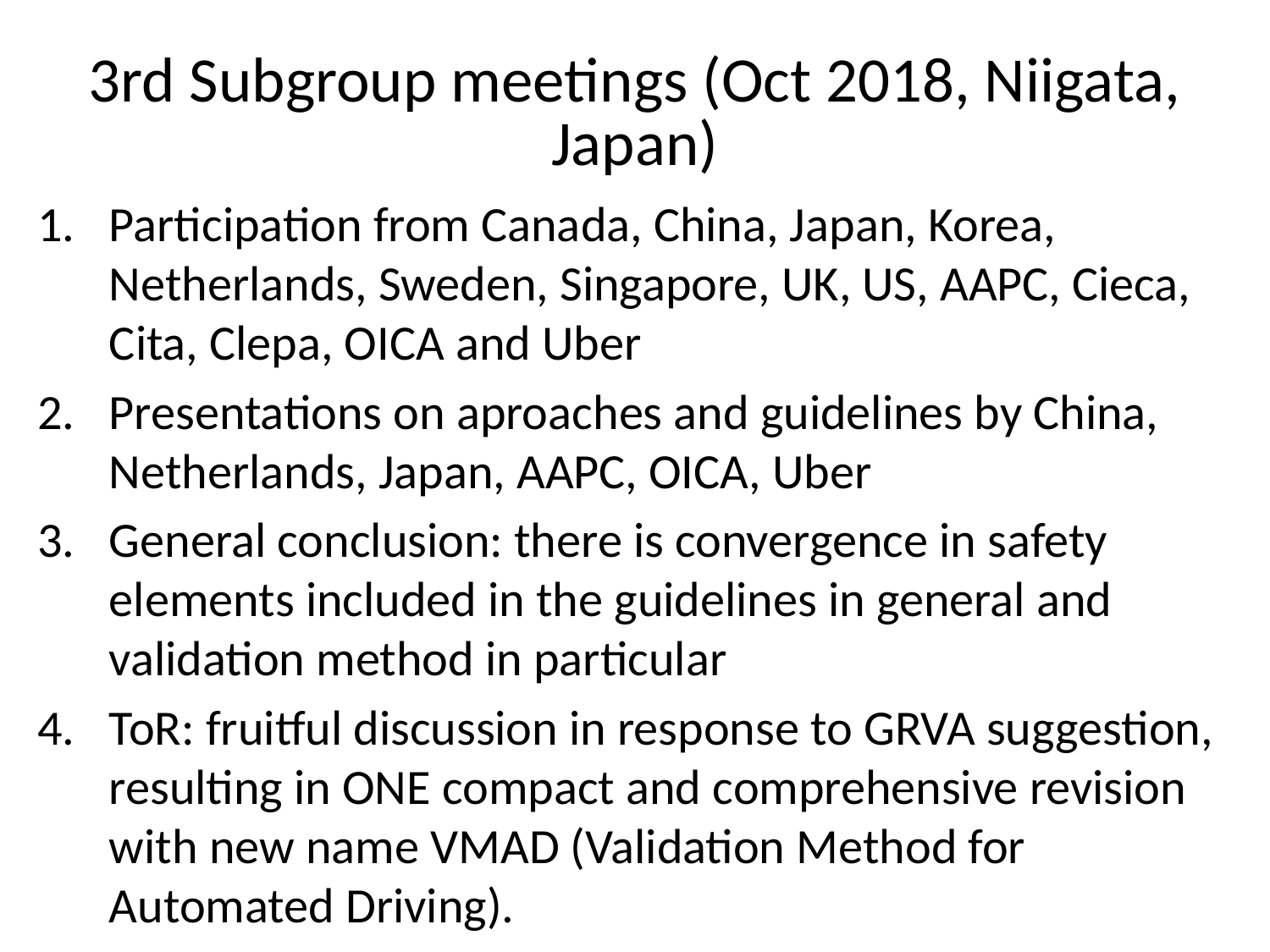

# 3rd Subgroup meetings (Oct 2018, Niigata, Japan)
Participation from Canada, China, Japan, Korea, Netherlands, Sweden, Singapore, UK, US, AAPC, Cieca, Cita, Clepa, OICA and Uber
Presentations on aproaches and guidelines by China, Netherlands, Japan, AAPC, OICA, Uber
General conclusion: there is convergence in safety elements included in the guidelines in general and validation method in particular
ToR: fruitful discussion in response to GRVA suggestion, resulting in ONE compact and comprehensive revision with new name VMAD (Validation Method for Automated Driving).